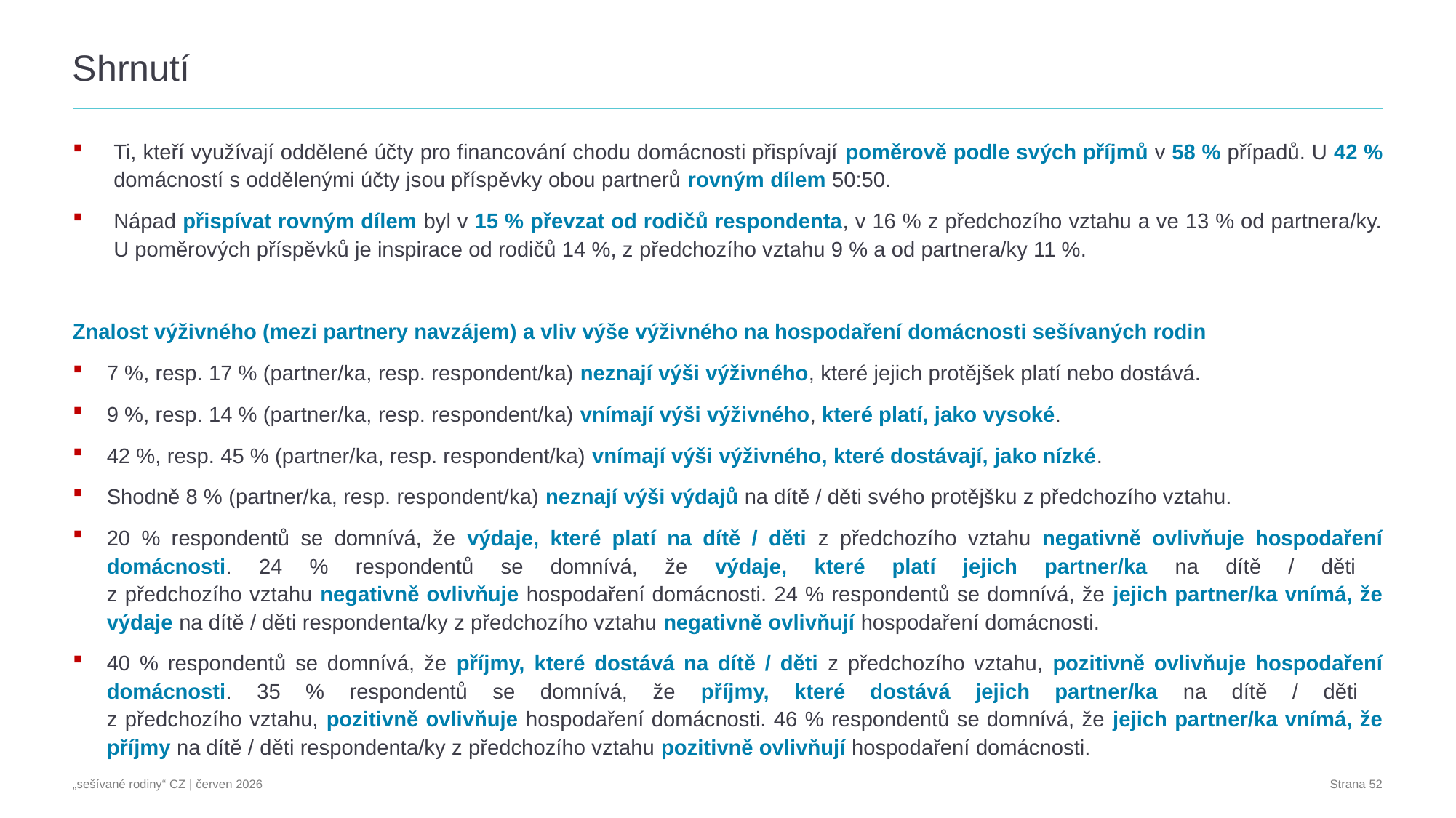

# Shrnutí
Ti, kteří využívají oddělené účty pro financování chodu domácnosti přispívají poměrově podle svých příjmů v 58 % případů. U 42 % domácností s oddělenými účty jsou příspěvky obou partnerů rovným dílem 50:50.
Nápad přispívat rovným dílem byl v 15 % převzat od rodičů respondenta, v 16 % z předchozího vztahu a ve 13 % od partnera/ky. U poměrových příspěvků je inspirace od rodičů 14 %, z předchozího vztahu 9 % a od partnera/ky 11 %.

Znalost výživného (mezi partnery navzájem) a vliv výše výživného na hospodaření domácnosti sešívaných rodin
7 %, resp. 17 % (partner/ka, resp. respondent/ka) neznají výši výživného, které jejich protějšek platí nebo dostává.
9 %, resp. 14 % (partner/ka, resp. respondent/ka) vnímají výši výživného, které platí, jako vysoké.
42 %, resp. 45 % (partner/ka, resp. respondent/ka) vnímají výši výživného, které dostávají, jako nízké.
Shodně 8 % (partner/ka, resp. respondent/ka) neznají výši výdajů na dítě / děti svého protějšku z předchozího vztahu.
20 % respondentů se domnívá, že výdaje, které platí na dítě / děti z předchozího vztahu negativně ovlivňuje hospodaření domácnosti. 24 % respondentů se domnívá, že výdaje, které platí jejich partner/ka na dítě / děti
z předchozího vztahu negativně ovlivňuje hospodaření domácnosti. 24 % respondentů se domnívá, že jejich partner/ka vnímá, že výdaje na dítě / děti respondenta/ky z předchozího vztahu negativně ovlivňují hospodaření domácnosti.
40 % respondentů se domnívá, že příjmy, které dostává na dítě / děti z předchozího vztahu, pozitivně ovlivňuje hospodaření domácnosti. 35 % respondentů se domnívá, že příjmy, které dostává jejich partner/ka na dítě / děti
z předchozího vztahu, pozitivně ovlivňuje hospodaření domácnosti. 46 % respondentů se domnívá, že jejich partner/ka vnímá, že příjmy na dítě / děti respondenta/ky z předchozího vztahu pozitivně ovlivňují hospodaření domácnosti.